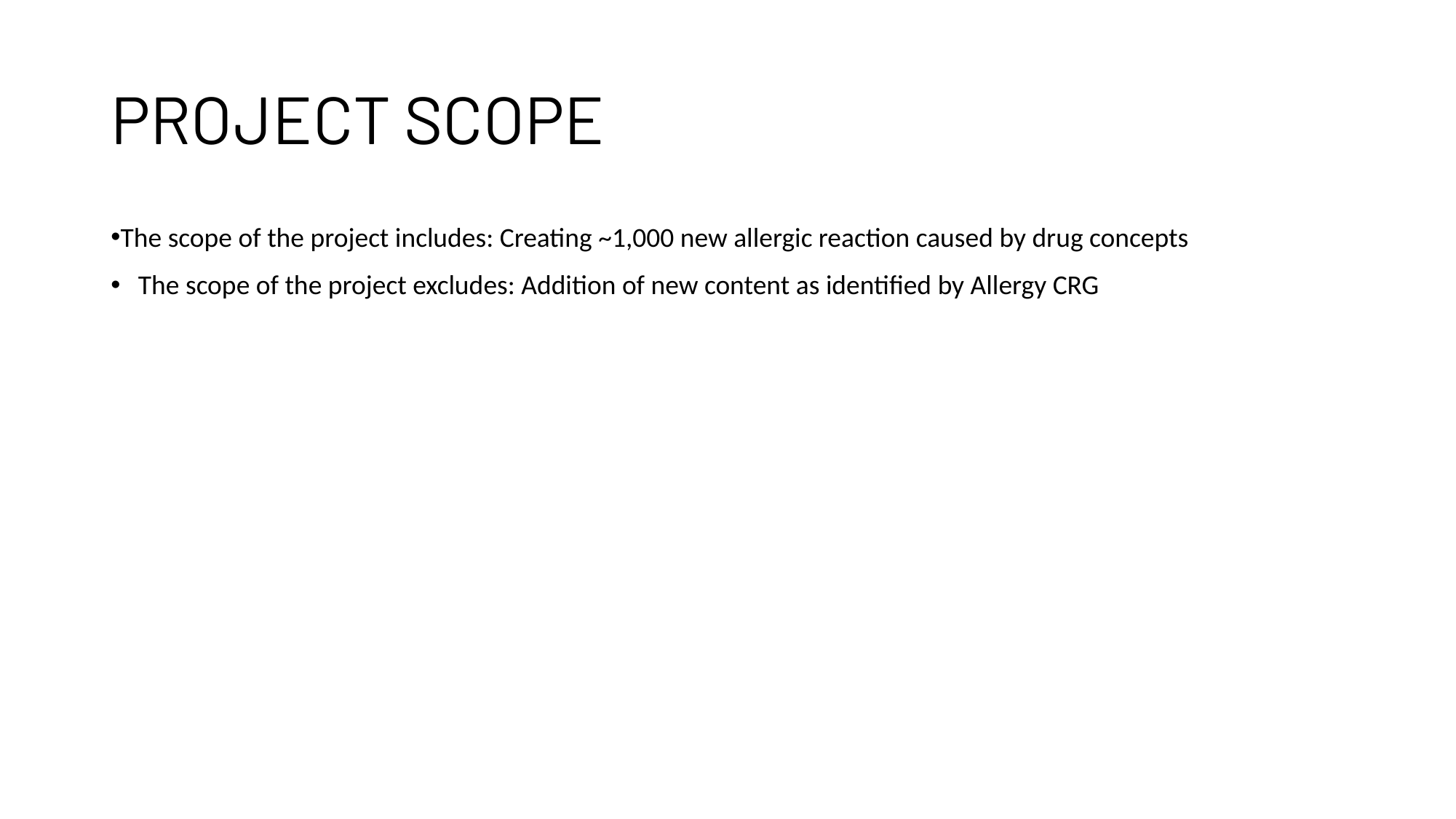

# PROJECT SCOPE
The scope of the project includes: Creating ~1,000 new allergic reaction caused by drug concepts
The scope of the project excludes: Addition of new content as identified by Allergy CRG